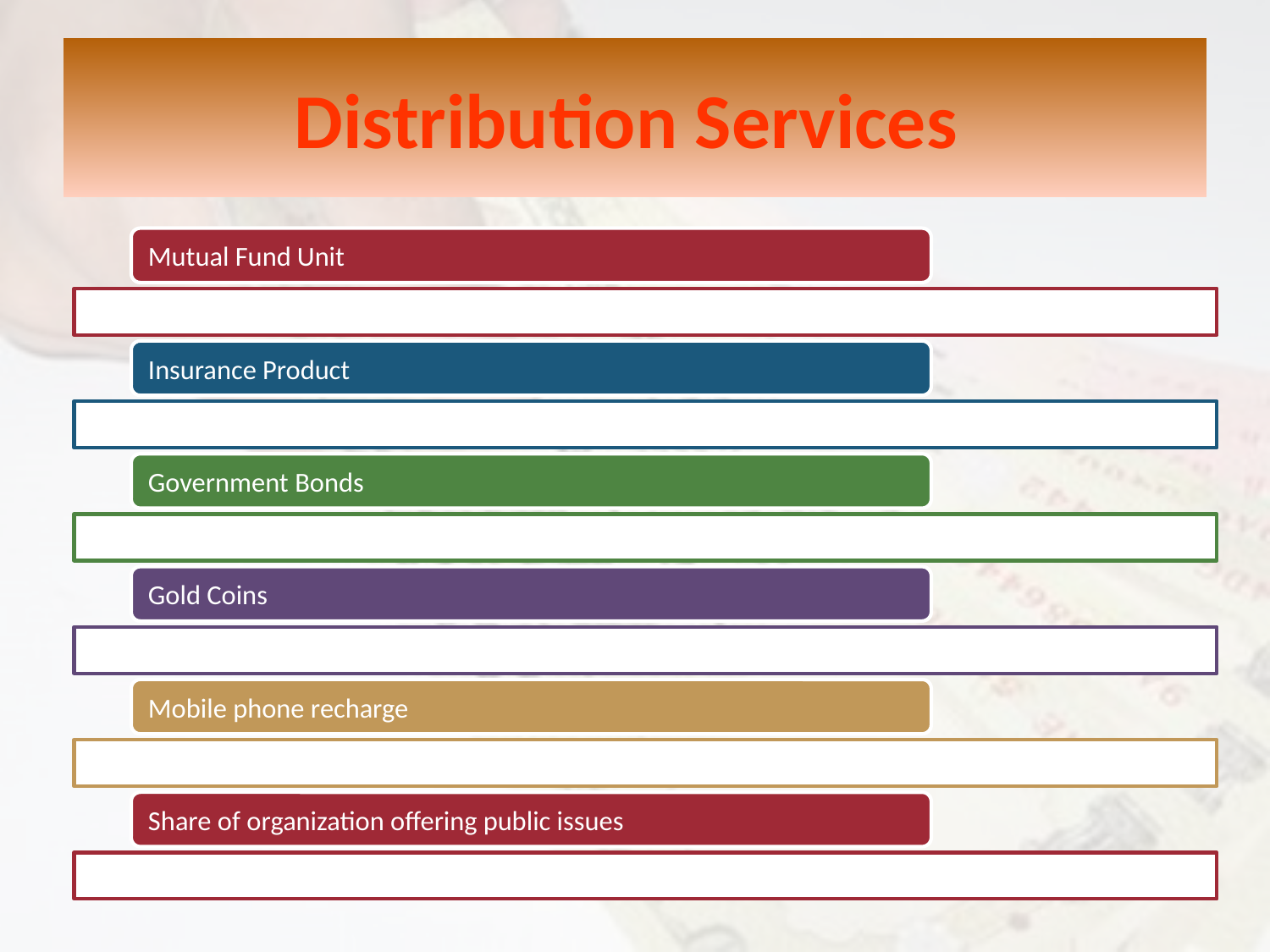

# Distribution Services
Mutual Fund Unit
Insurance Product
Government Bonds
Gold Coins
Mobile phone recharge
Share of organization offering public issues